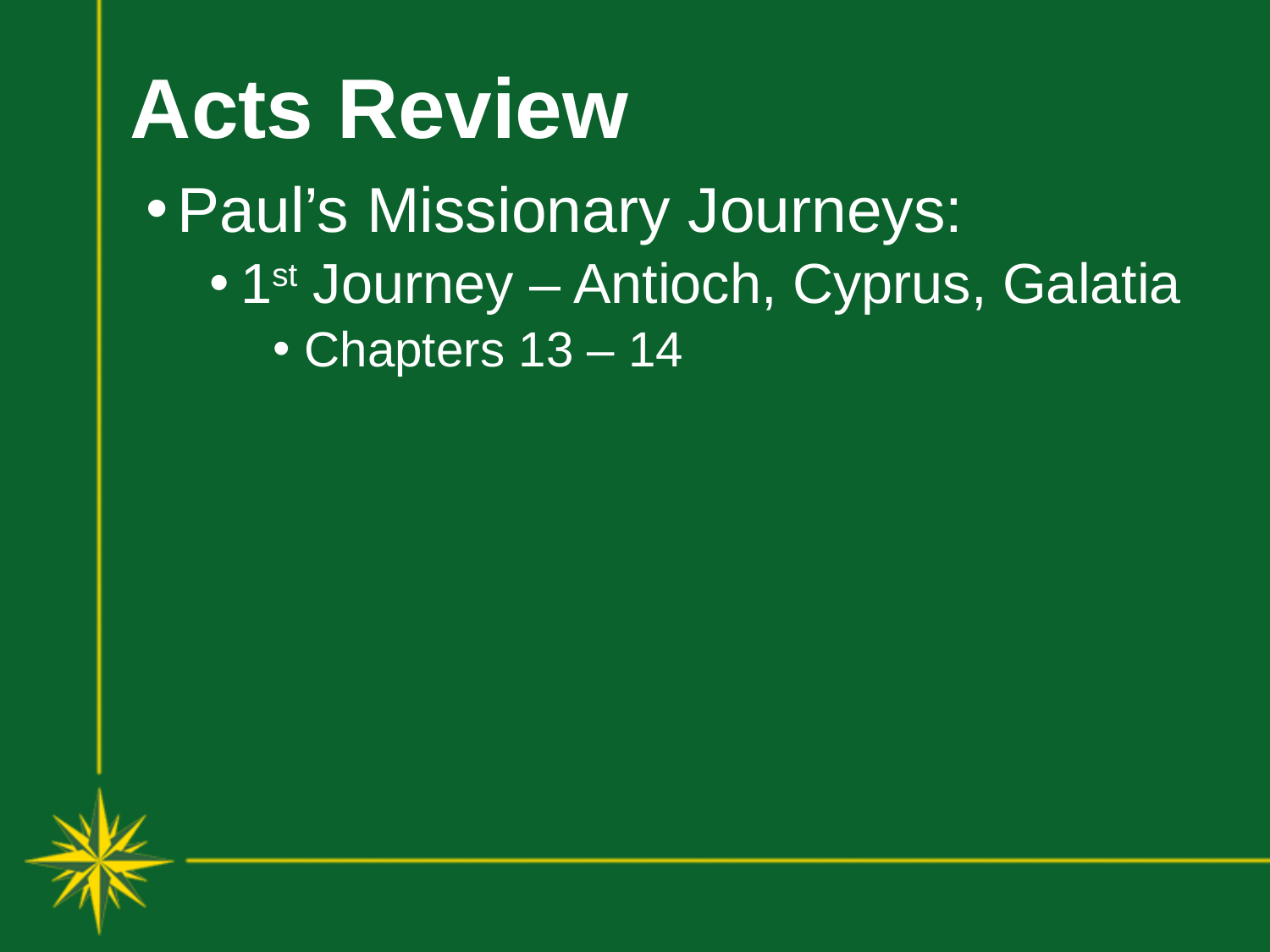

# Acts Review
Paul’s Missionary Journeys:
1st Journey – Antioch, Cyprus, Galatia
Chapters 13 – 14